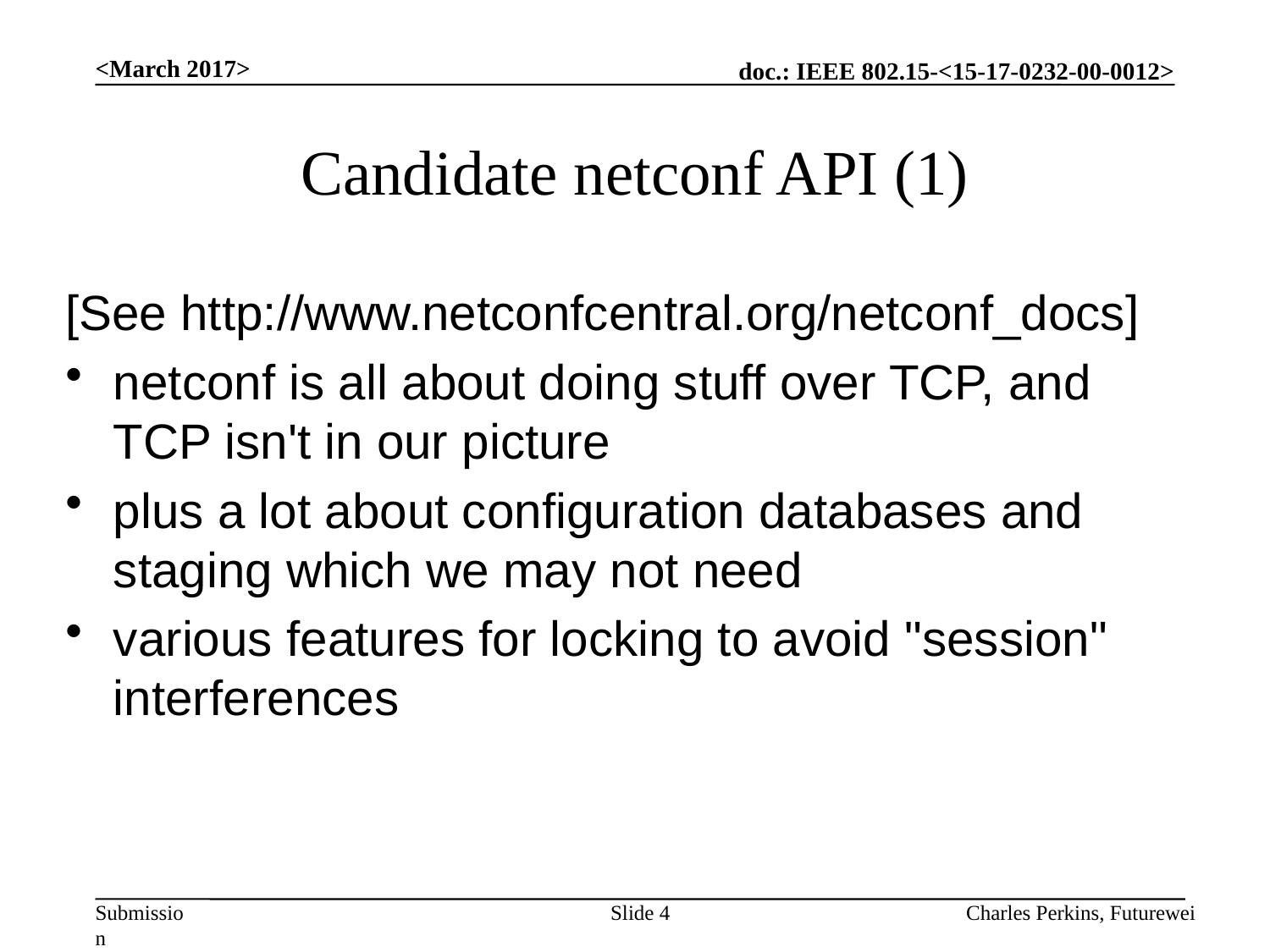

<March 2017>
# Candidate netconf API (1)
[See http://www.netconfcentral.org/netconf_docs]
netconf is all about doing stuff over TCP, and TCP isn't in our picture
plus a lot about configuration databases and staging which we may not need
various features for locking to avoid "session" interferences

Slide 4
Charles Perkins, Futurewei